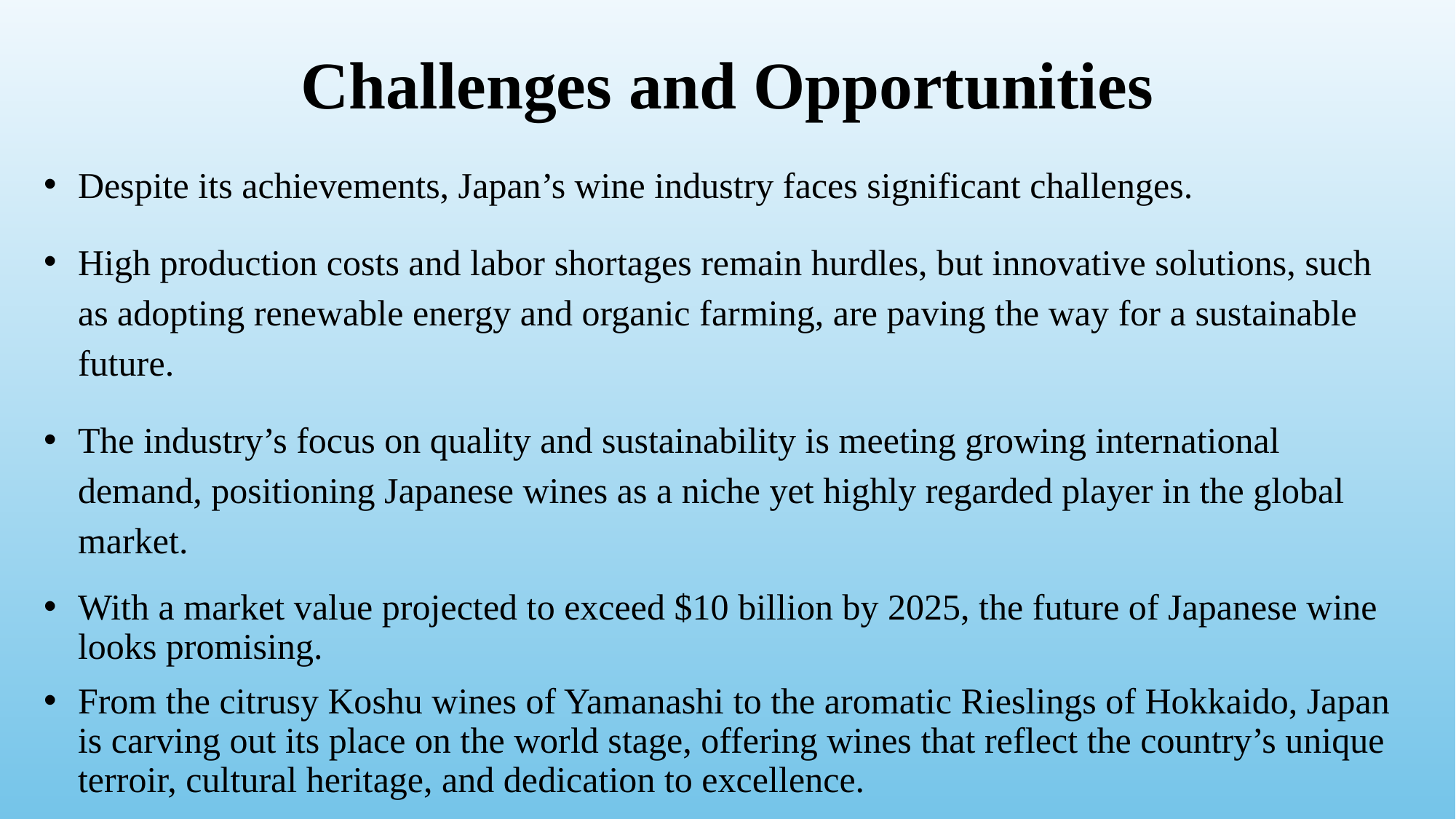

# Challenges and Opportunities
Despite its achievements, Japan’s wine industry faces significant challenges.
High production costs and labor shortages remain hurdles, but innovative solutions, such as adopting renewable energy and organic farming, are paving the way for a sustainable future.
The industry’s focus on quality and sustainability is meeting growing international demand, positioning Japanese wines as a niche yet highly regarded player in the global market.
With a market value projected to exceed $10 billion by 2025, the future of Japanese wine looks promising.
From the citrusy Koshu wines of Yamanashi to the aromatic Rieslings of Hokkaido, Japan is carving out its place on the world stage, offering wines that reflect the country’s unique terroir, cultural heritage, and dedication to excellence.